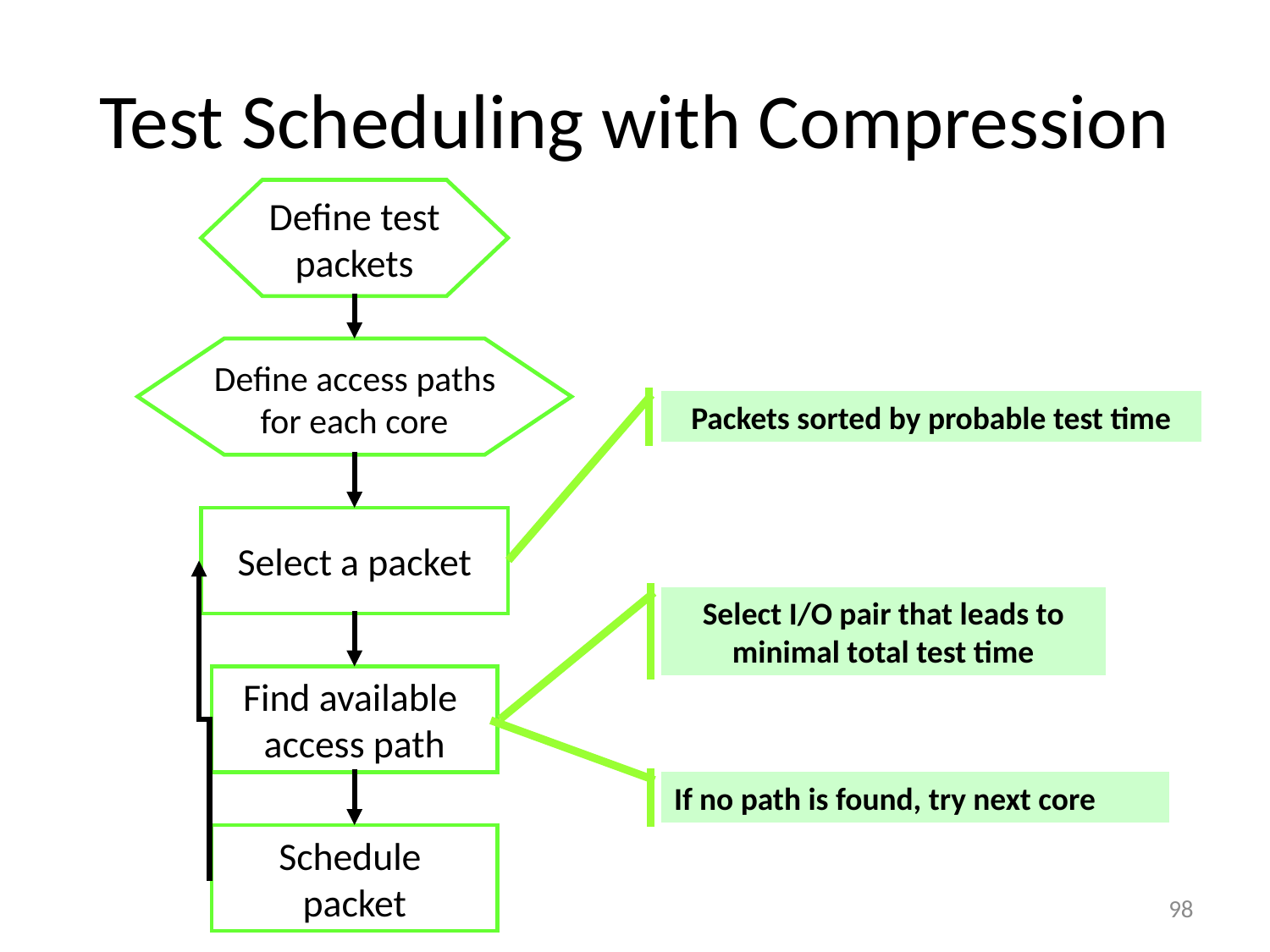

# Test Scheduling with Compression
 Define test
packets
 Define access paths
for each core
Packets sorted by probable test time
Select a packet
Select I/O pair that leads to minimal total test time
Find available
access path
If no path is found, try next core
Schedule
packet
98